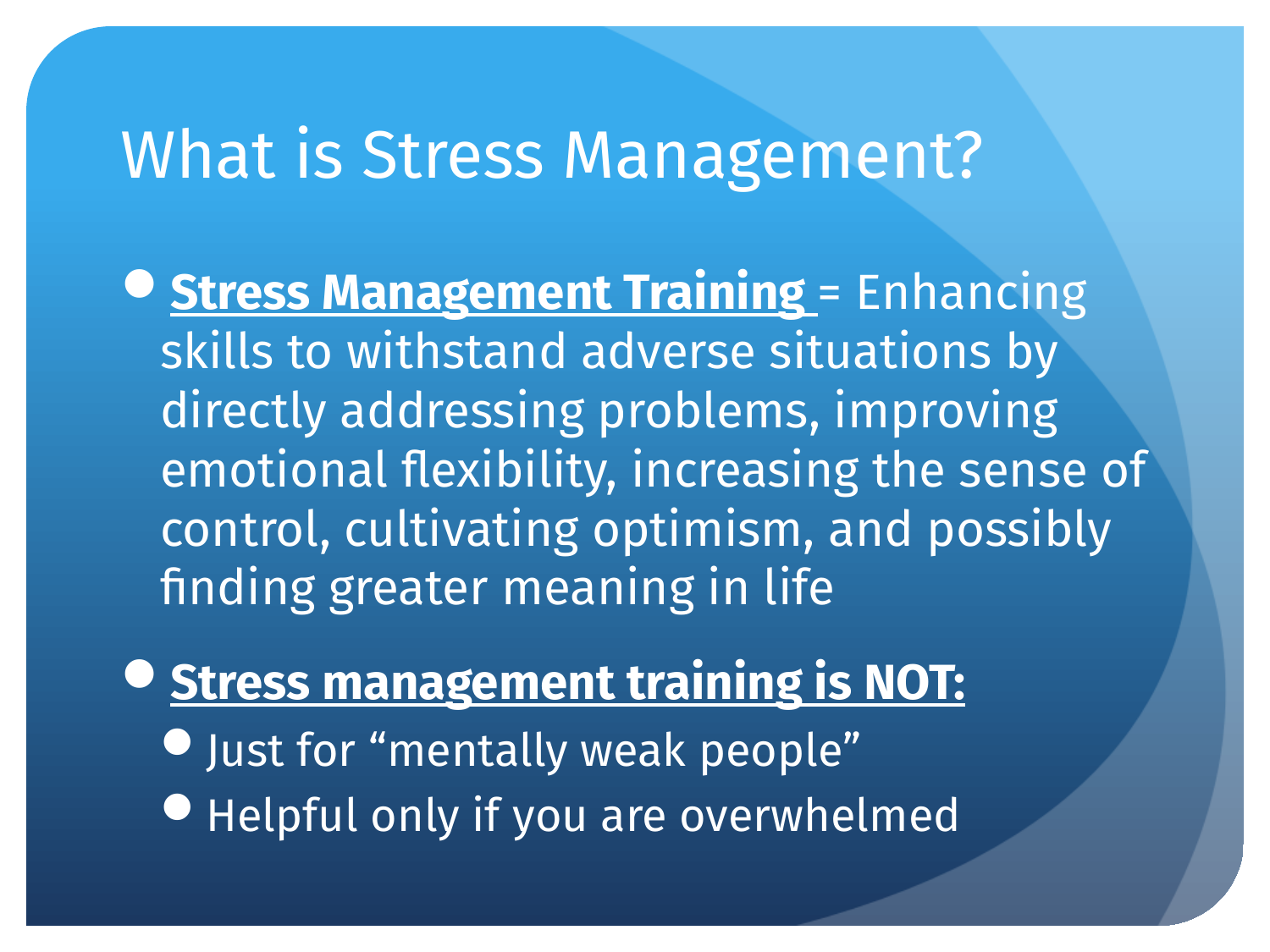

# What is Stress Management?
Stress Management Training = Enhancing skills to withstand adverse situations by directly addressing problems, improving emotional flexibility, increasing the sense of control, cultivating optimism, and possibly finding greater meaning in life
Stress management training is NOT:
Just for “mentally weak people”
Helpful only if you are overwhelmed